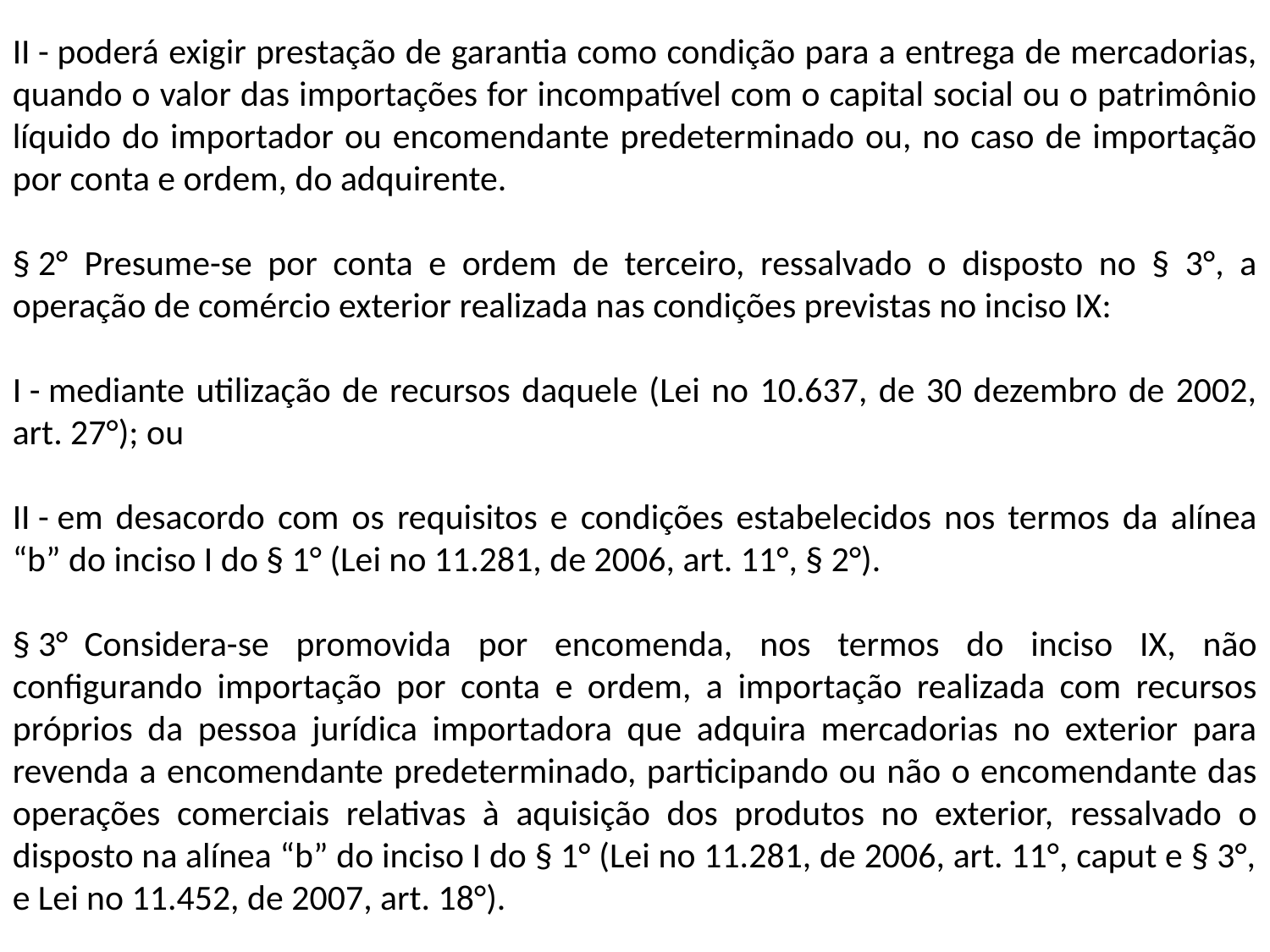

II - poderá exigir prestação de garantia como condição para a entrega de mercadorias, quando o valor das importações for incompatível com o capital social ou o patrimônio líquido do importador ou encomendante predeterminado ou, no caso de importação por conta e ordem, do adquirente.

§ 2°  Presume-se por conta e ordem de terceiro, ressalvado o disposto no § 3°, a operação de comércio exterior realizada nas condições previstas no inciso IX:

I - mediante utilização de recursos daquele (Lei no 10.637, de 30 dezembro de 2002, art. 27°); ou

II - em desacordo com os requisitos e condições estabelecidos nos termos da alínea “b” do inciso I do § 1° (Lei no 11.281, de 2006, art. 11°, § 2°).

§ 3°  Considera-se promovida por encomenda, nos termos do inciso IX, não configurando importação por conta e ordem, a importação realizada com recursos próprios da pessoa jurídica importadora que adquira mercadorias no exterior para revenda a encomendante predeterminado, participando ou não o encomendante das operações comerciais relativas à aquisição dos produtos no exterior, ressalvado o disposto na alínea “b” do inciso I do § 1° (Lei no 11.281, de 2006, art. 11°, caput e § 3°, e Lei no 11.452, de 2007, art. 18°).